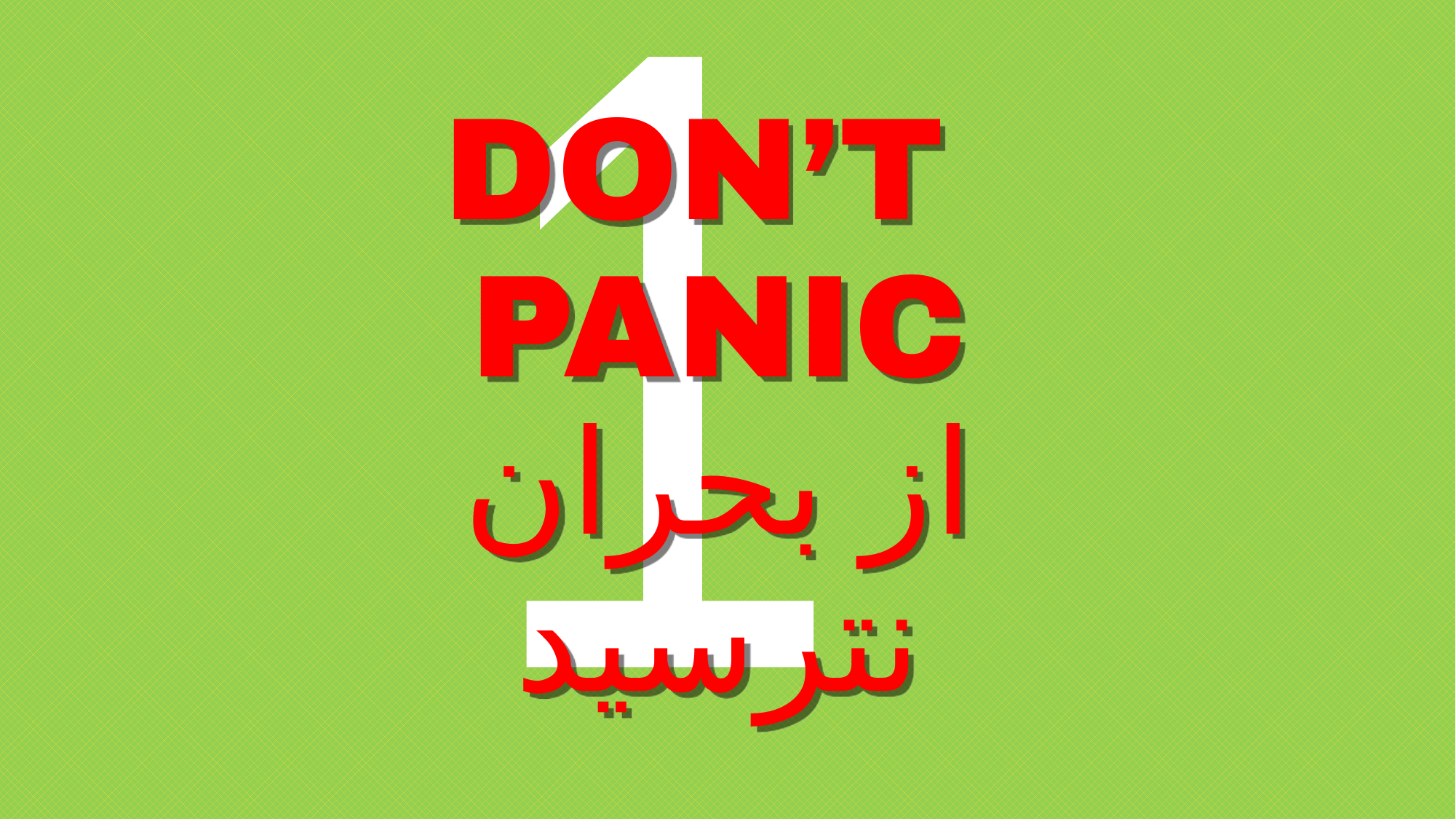

# DON’T PANIC از بحران نترسید
1